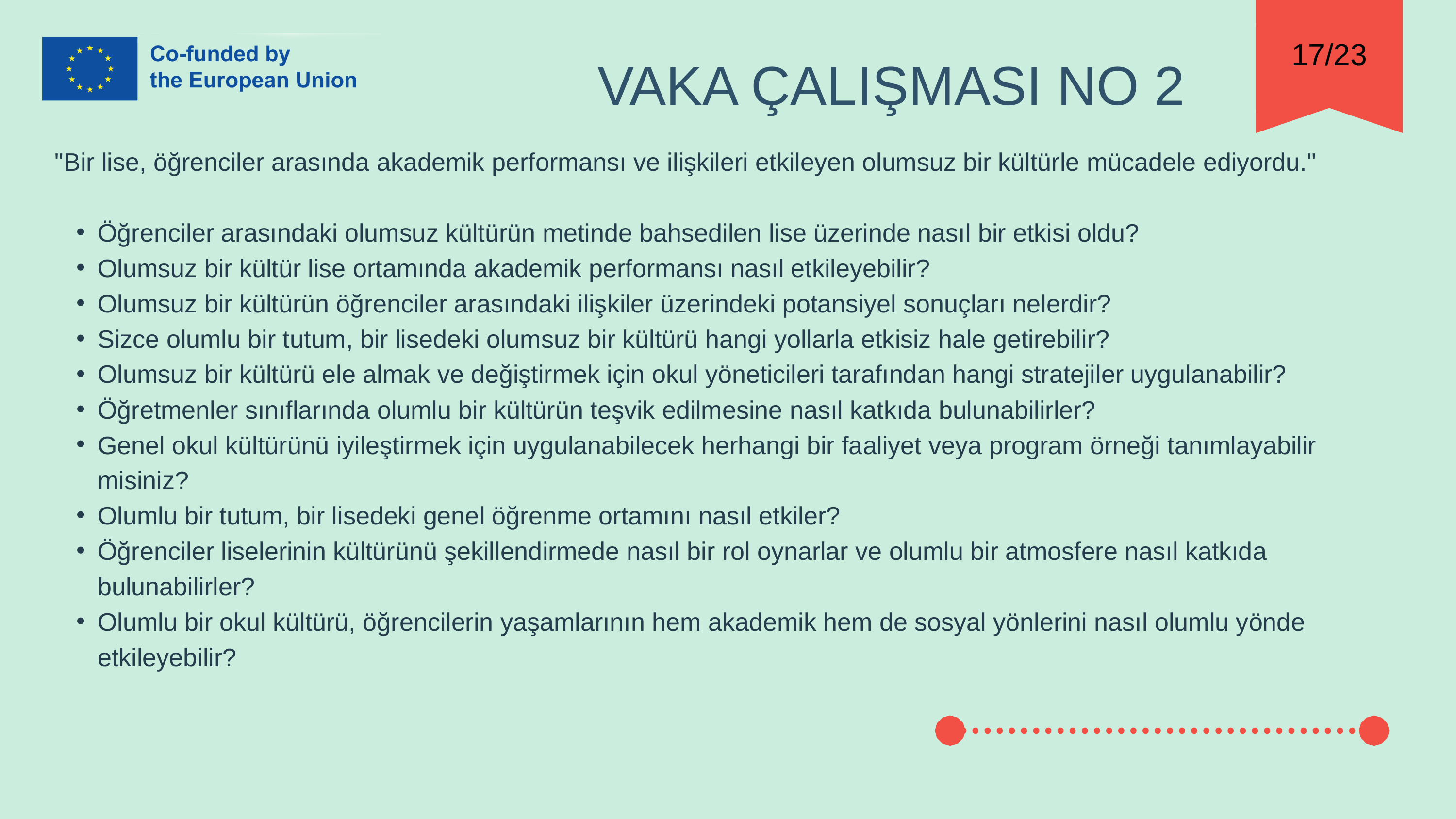

VAKA ÇALIŞMASI NO 2
17/23

"Bir lise, öğrenciler arasında akademik performansı ve ilişkileri etkileyen olumsuz bir kültürle mücadele ediyordu."

Öğrenciler arasındaki olumsuz kültürün metinde bahsedilen lise üzerinde nasıl bir etkisi oldu?
Olumsuz bir kültür lise ortamında akademik performansı nasıl etkileyebilir?
Olumsuz bir kültürün öğrenciler arasındaki ilişkiler üzerindeki potansiyel sonuçları nelerdir?
Sizce olumlu bir tutum, bir lisedeki olumsuz bir kültürü hangi yollarla etkisiz hale getirebilir?
Olumsuz bir kültürü ele almak ve değiştirmek için okul yöneticileri tarafından hangi stratejiler uygulanabilir?
Öğretmenler sınıflarında olumlu bir kültürün teşvik edilmesine nasıl katkıda bulunabilirler?
Genel okul kültürünü iyileştirmek için uygulanabilecek herhangi bir faaliyet veya program örneği tanımlayabilir misiniz?
Olumlu bir tutum, bir lisedeki genel öğrenme ortamını nasıl etkiler?
Öğrenciler liselerinin kültürünü şekillendirmede nasıl bir rol oynarlar ve olumlu bir atmosfere nasıl katkıda bulunabilirler?
Olumlu bir okul kültürü, öğrencilerin yaşamlarının hem akademik hem de sosyal yönlerini nasıl olumlu yönde etkileyebilir?